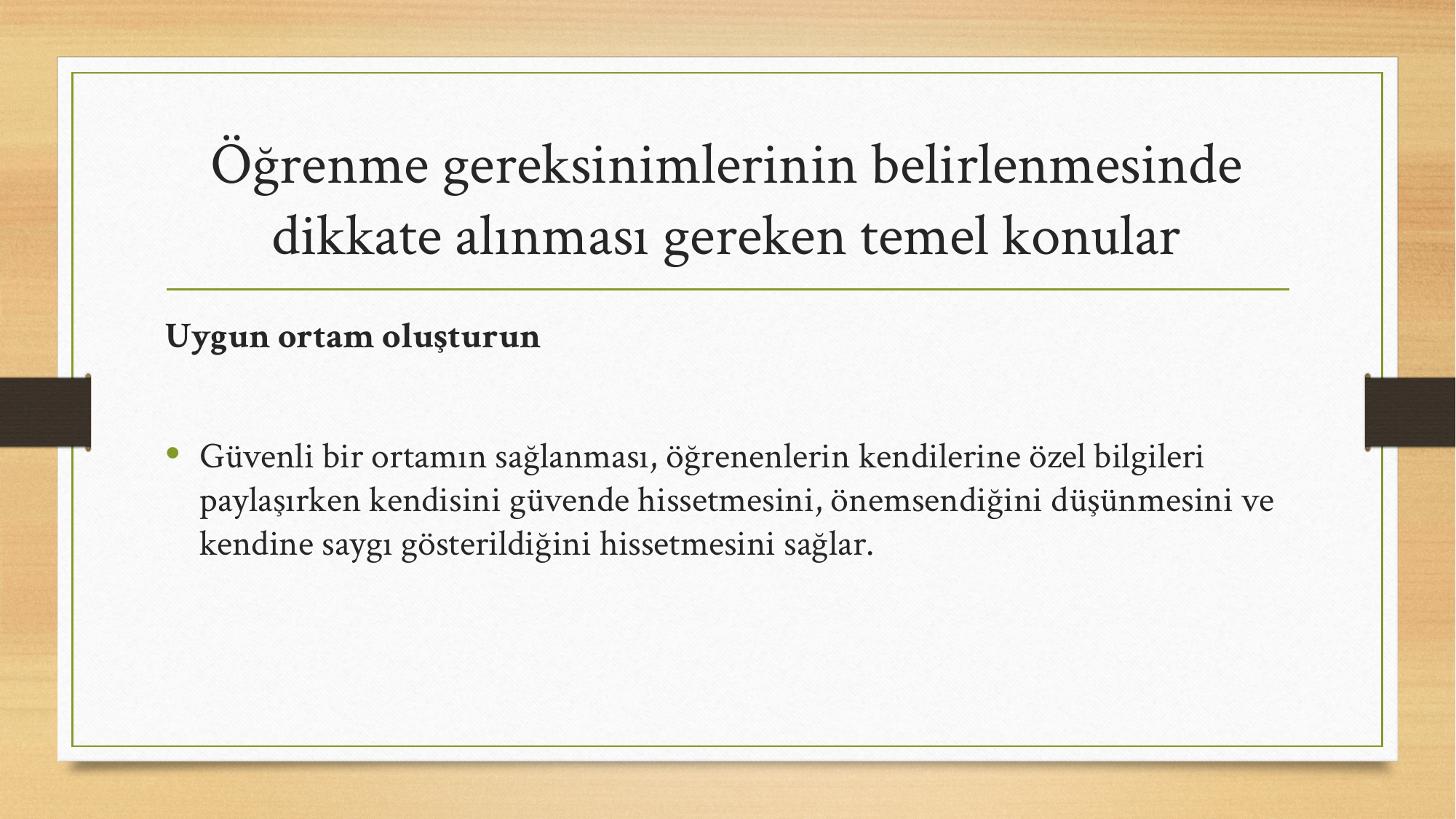

# Öğrenme gereksinimlerinin belirlenmesinde dikkate alınması gereken temel konular
Uygun ortam oluşturun

Güvenli bir ortamın sağlanması, öğrenenlerin kendilerine özel bilgileri paylaşırken kendisini güvende hissetmesini, önemsendiğini düşünmesini ve kendine saygı gösterildiğini hissetmesini sağlar.